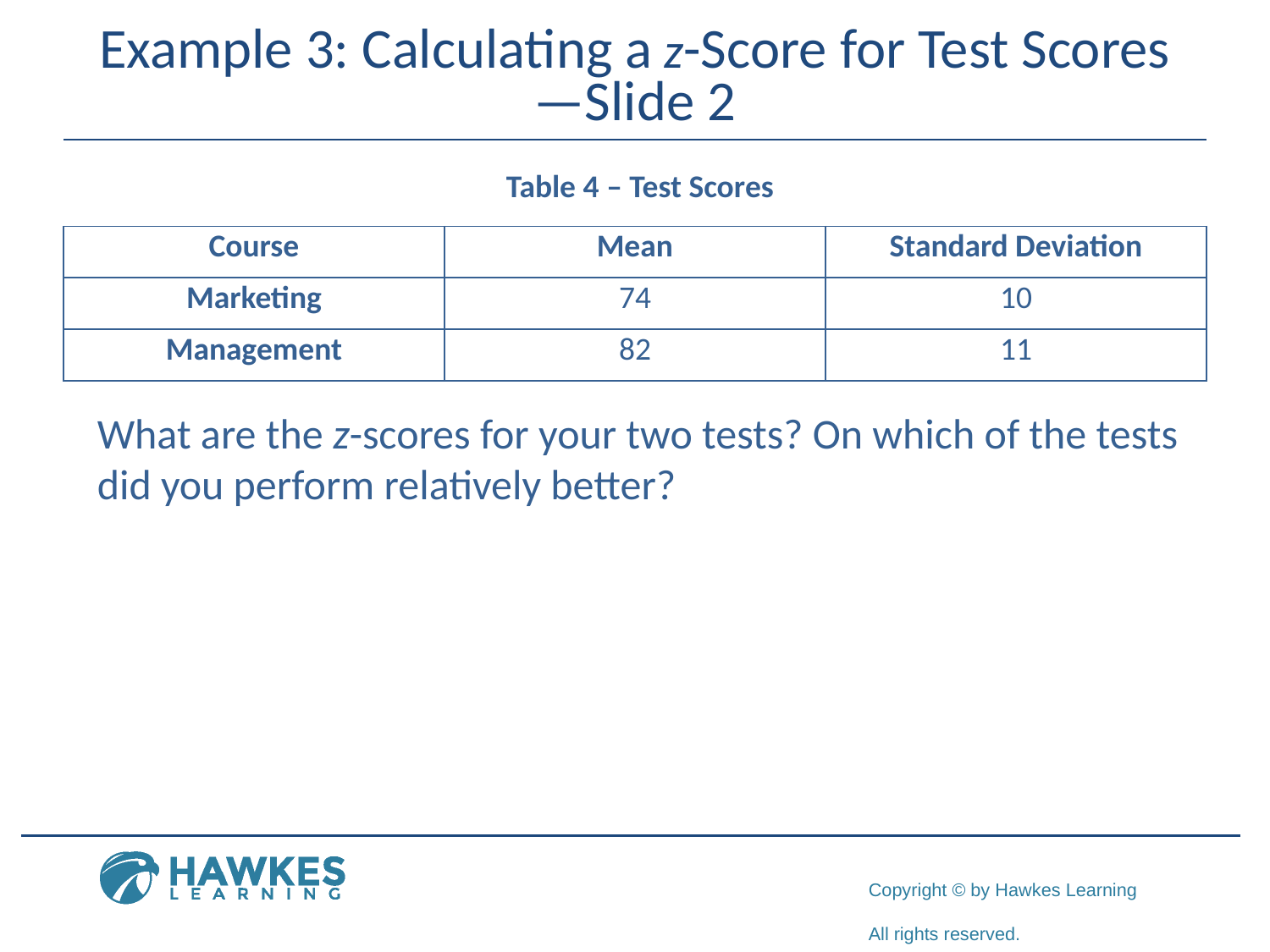

# Example 3: Calculating a z-Score for Test Scores—Slide 2
Table 4 – Test Scores
| Course | Mean | Standard Deviation |
| --- | --- | --- |
| Marketing | 74 | 10 |
| Management | 82 | 11 |
What are the z-scores for your two tests? On which of the tests did you perform relatively better?